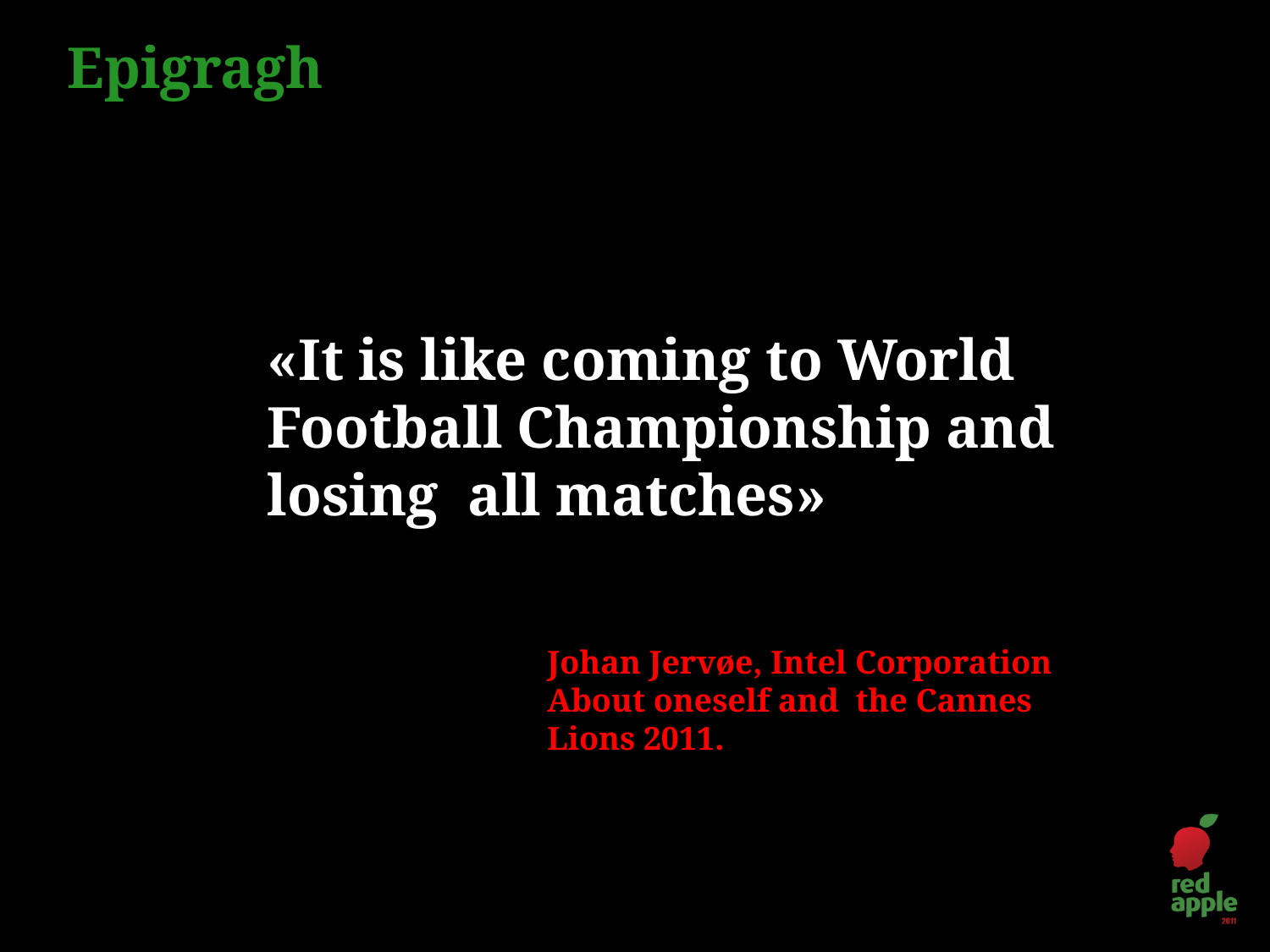

Epigragh
«It is like coming to World Football Championship and losing  all matches»

Johan Jervøe, Intel Corporation
About oneself and  the Cannes Lions 2011.